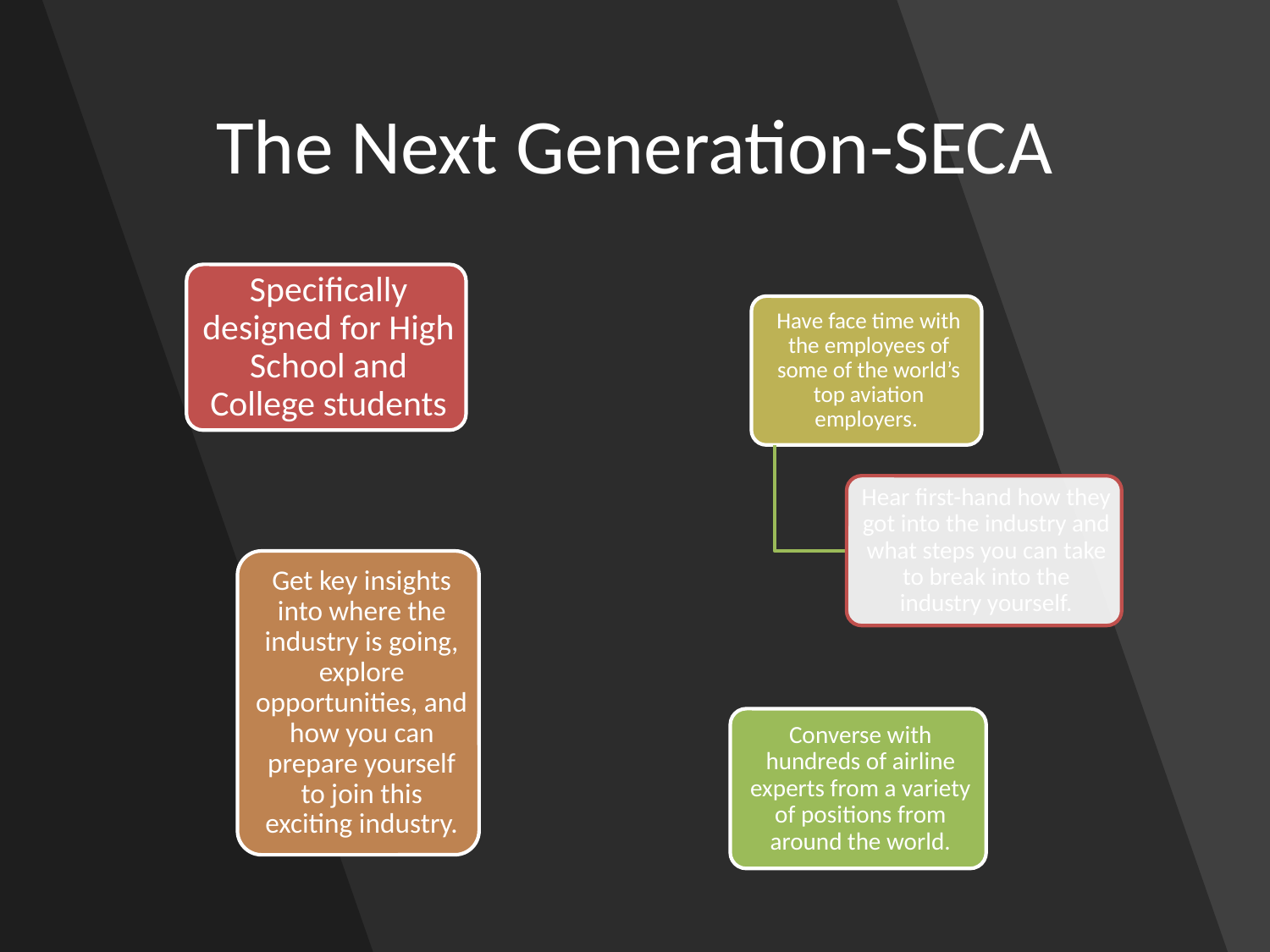

# The Next Generation-SECA
Specifically designed for High School and College students
Get key insights into where the industry is going, explore opportunities, and how you can prepare yourself to join this exciting industry.
Have face time with the employees of some of the world’s top aviation employers.
Hear first-hand how they got into the industry and what steps you can take to break into the industry yourself.
Converse with hundreds of airline experts from a variety of positions from around the world.
9